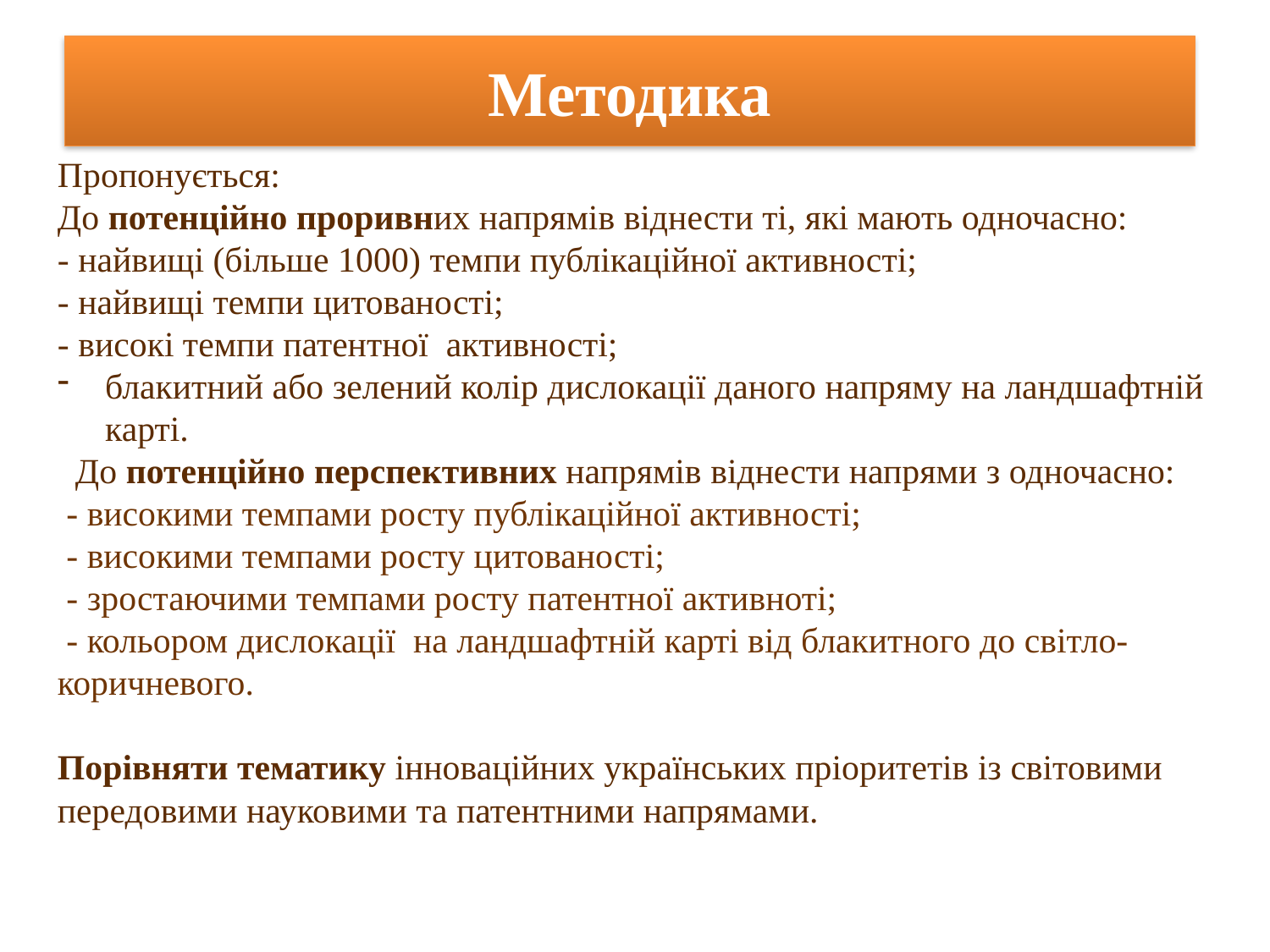

# Методика
Пропонується:
До потенційно проривних напрямів віднести ті, які мають одночасно:
- найвищі (більше 1000) темпи публікаційної активності;
- найвищі темпи цитованості;
- високі темпи патентної  активності;
блакитний або зелений колір дислокації даного напряму на ландшафтній карті.
  До потенційно перспективних напрямів віднести напрями з одночасно:
 - високими темпами росту публікаційної активності;
 - високими темпами росту цитованості;
 - зростаючими темпами росту патентної активноті;
 - кольором дислокації  на ландшафтній карті від блакитного до світло-коричневого.

Порівняти тематику інноваційних українських пріоритетів із світовими передовими науковими та патентними напрямами.